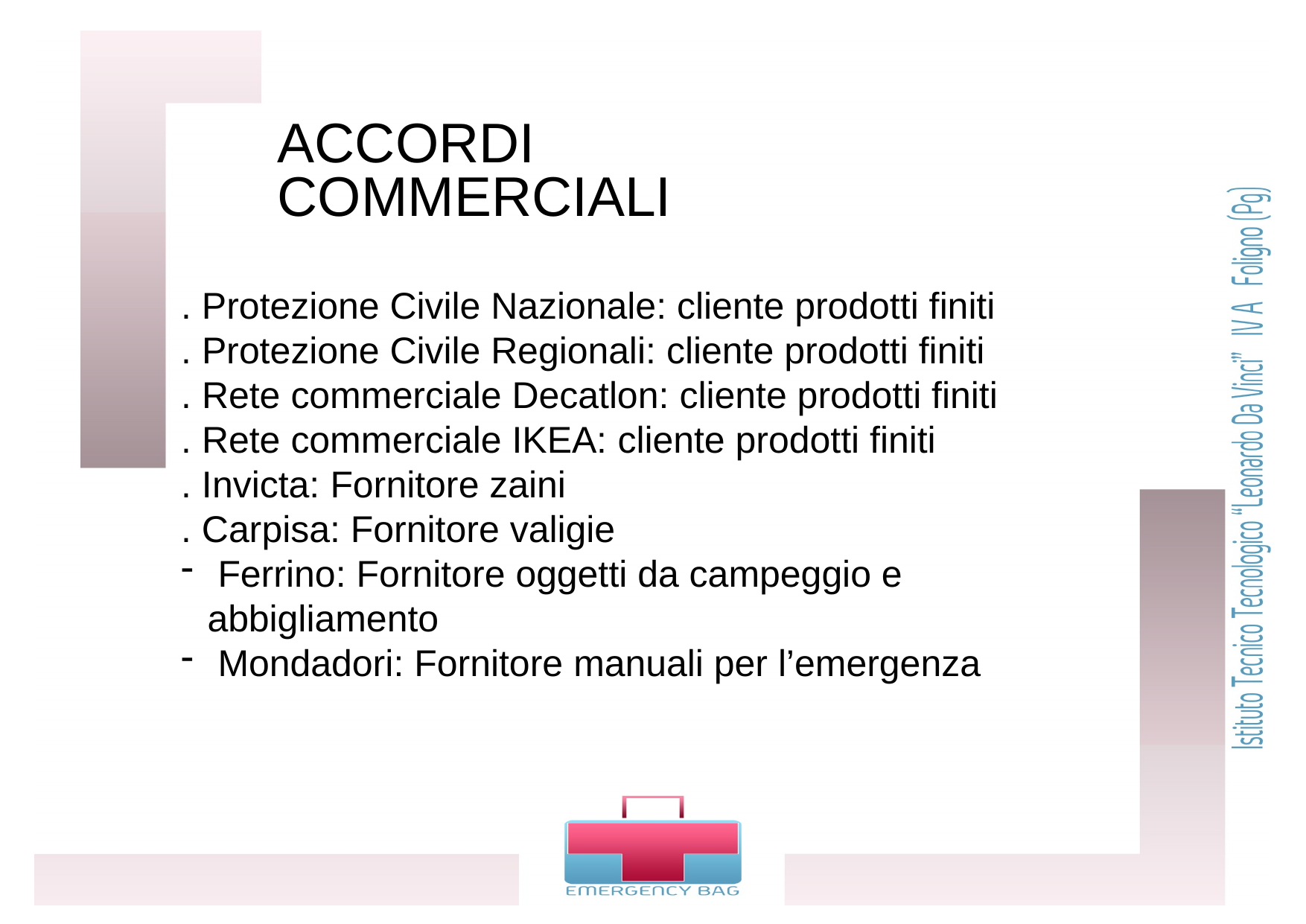

ACCORDI COMMERCIALI
. Protezione Civile Nazionale: cliente prodotti finiti
. Protezione Civile Regionali: cliente prodotti finiti
. Rete commerciale Decatlon: cliente prodotti finiti
. Rete commerciale IKEA: cliente prodotti finiti
. Invicta: Fornitore zaini
. Carpisa: Fornitore valigie
 Ferrino: Fornitore oggetti da campeggio e abbigliamento
 Mondadori: Fornitore manuali per l’emergenza